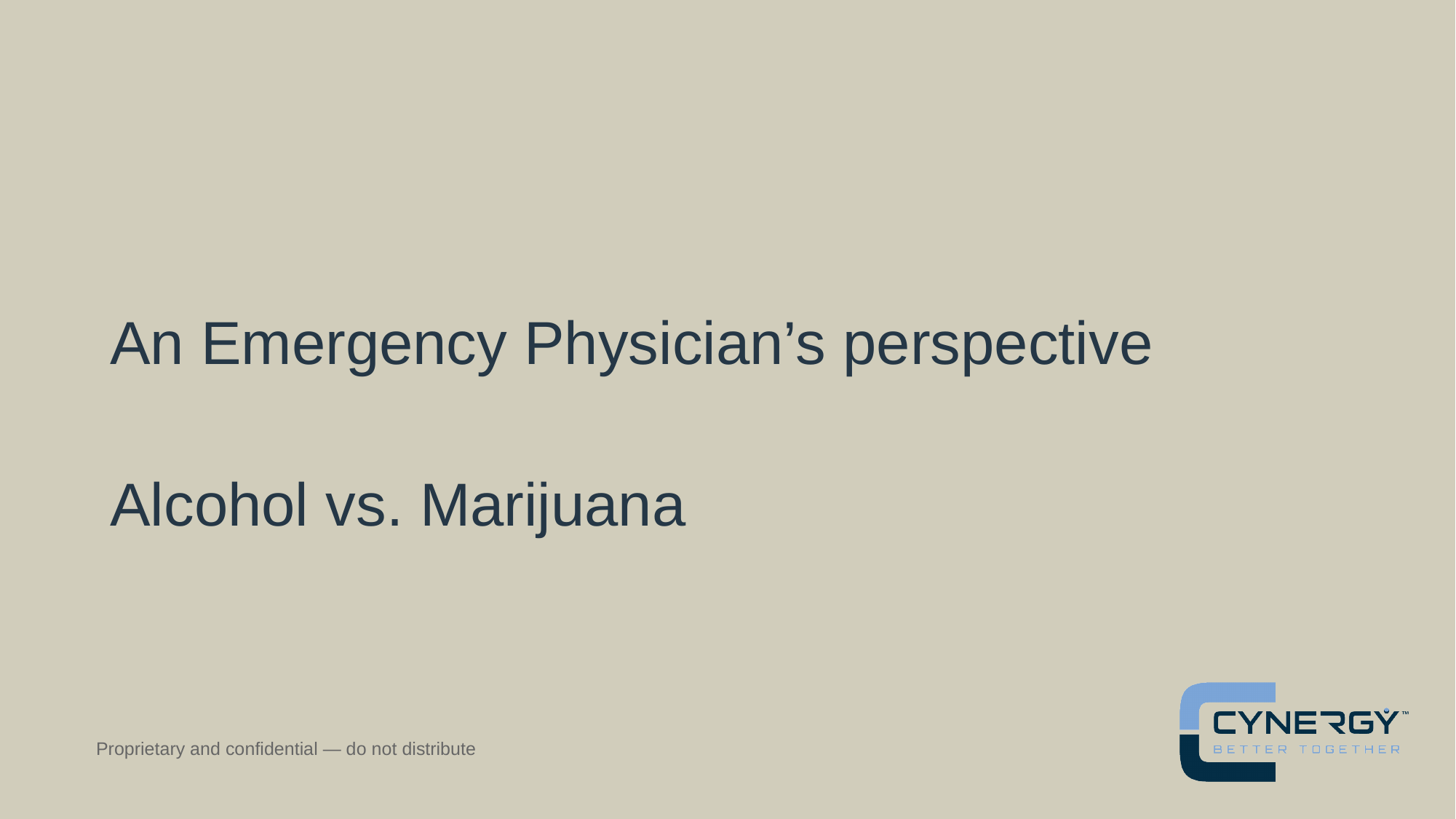

# Alcohol vs. Marijuana
An Emergency Physician’s perspective